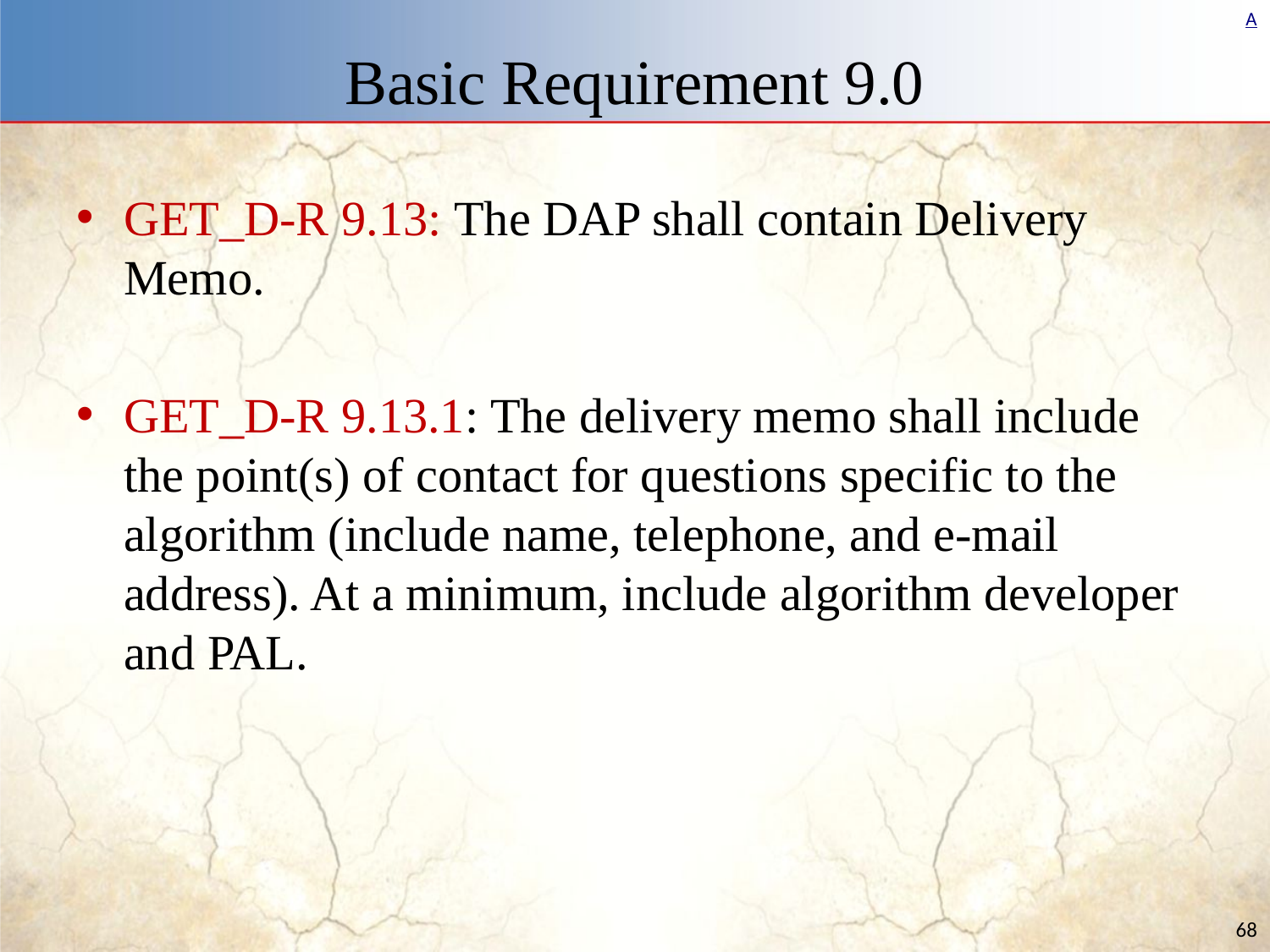

# Basic Requirement 9.0
GET_D-R 9.13: The DAP shall contain Delivery Memo.

GET_D-R 9.13.1: The delivery memo shall include the point(s) of contact for questions specific to the algorithm (include name, telephone, and e-mail address). At a minimum, include algorithm developer and PAL.